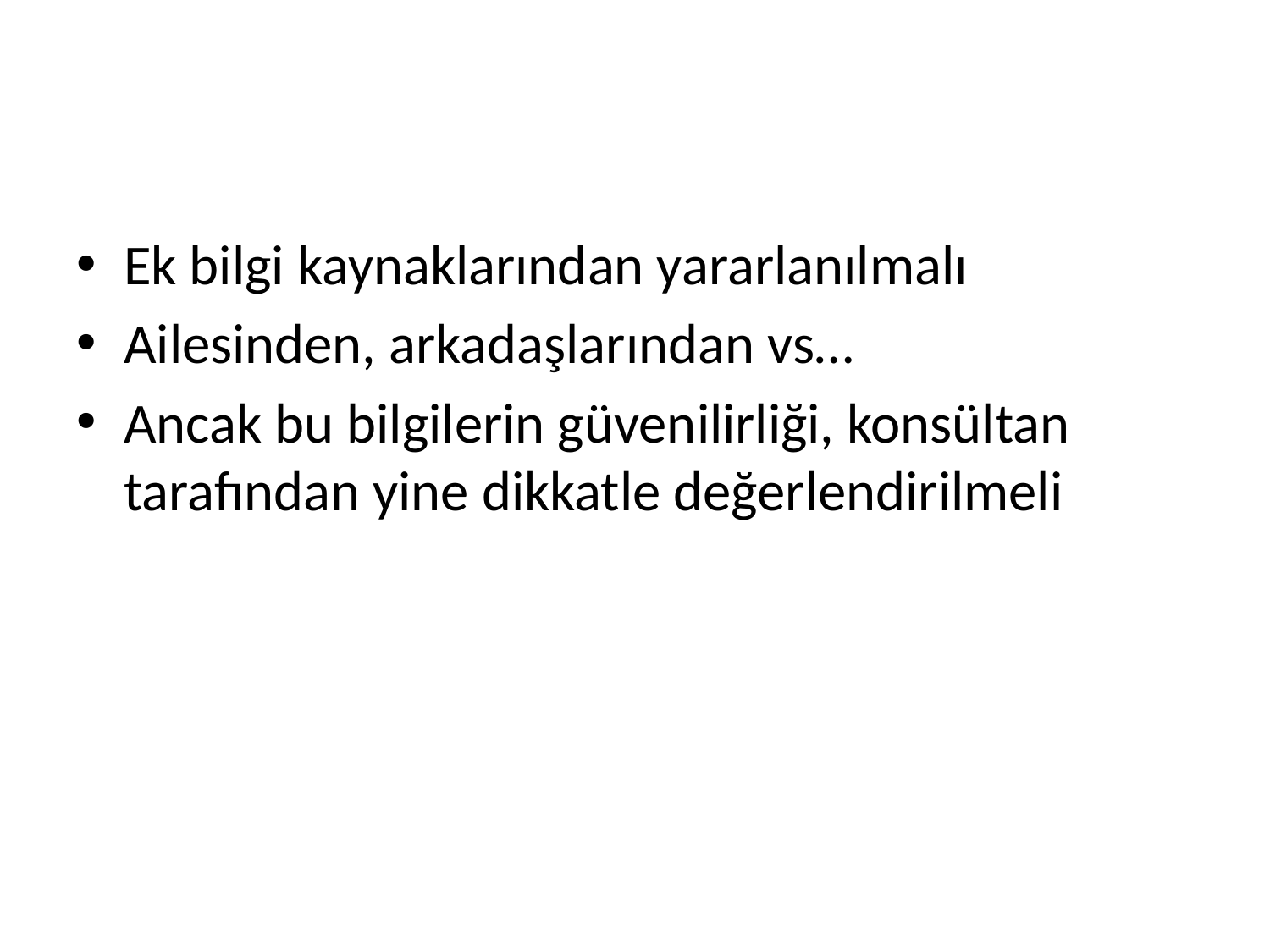

#
Ek bilgi kaynaklarından yararlanılmalı
Ailesinden, arkadaşlarından vs…
Ancak bu bilgilerin güvenilirliği, konsültan tarafından yine dikkatle değerlendirilmeli